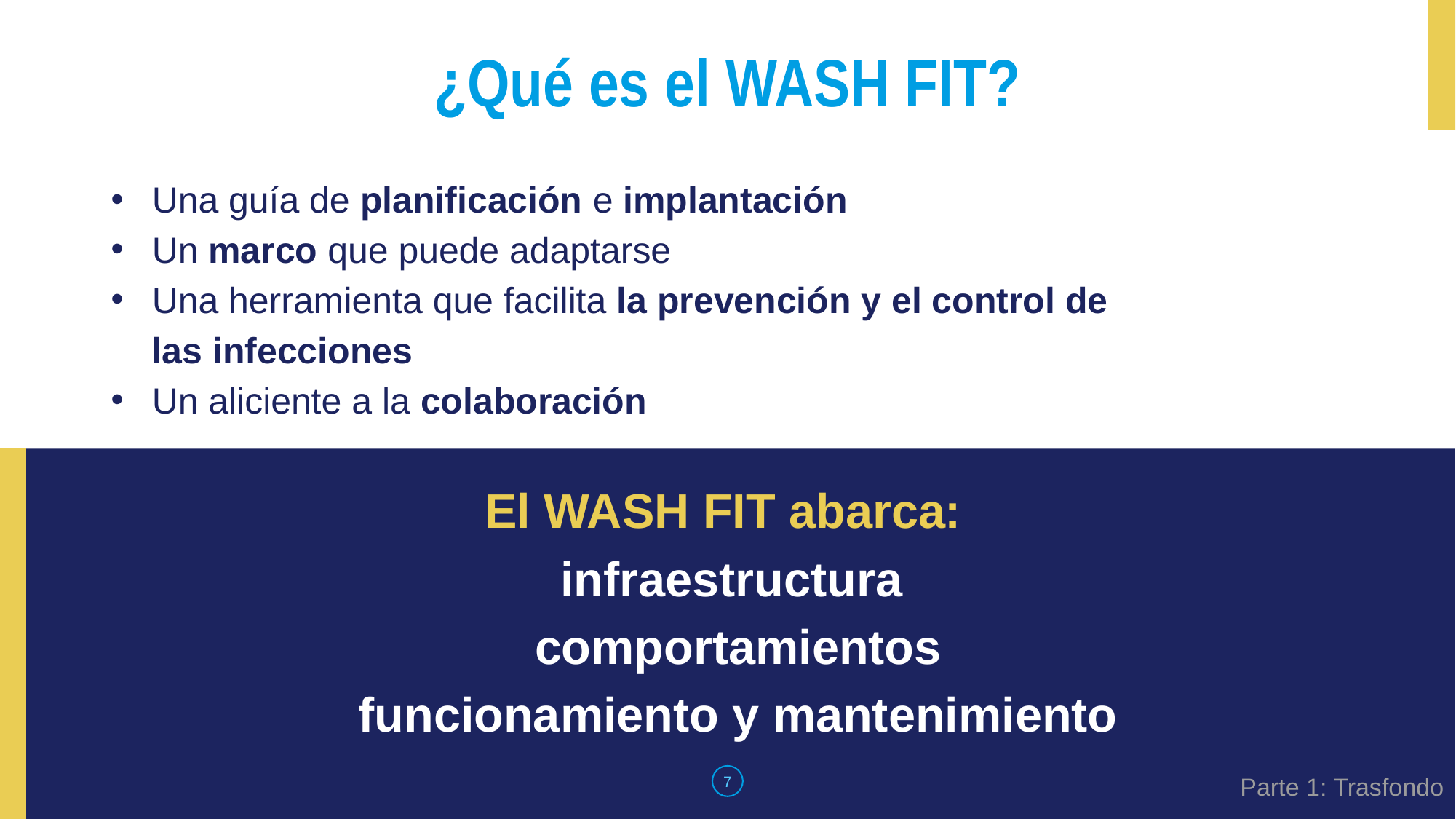

# ¿Qué es el WASH FIT?
Una guía de planificación e implantación
Un marco que puede adaptarse
Una herramienta que facilita la prevención y el control de las infecciones
Un aliciente a la colaboración
El WASH FIT abarca:
infraestructura
comportamientos
funcionamiento y mantenimiento

Parte 1: Trasfondo
7